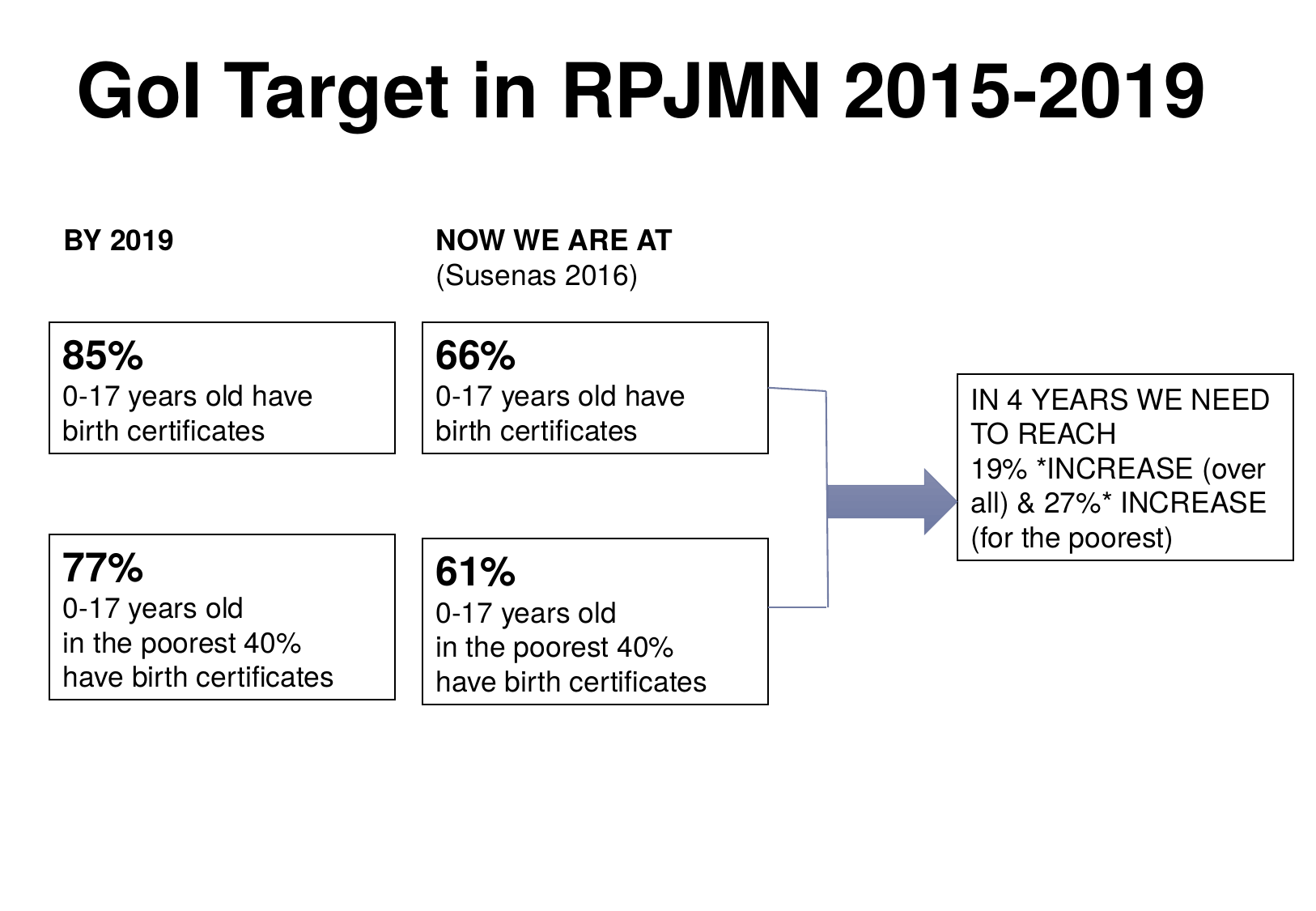

# GoI Target in RPJMN 2015-2019
BY 2019
NOW WE ARE AT
(Susenas 2016)
85%
0-17 years old have
birth certificates
66%
0-17 years old have
birth certificates
IN 4 YEARS WE NEED TO REACH
19% *INCREASE (over all) & 27%* INCREASE (for the poorest)

77%
0-17 years old
in the poorest 40%
have birth certificates
61%
0-17 years old
in the poorest 40%
have birth certificates